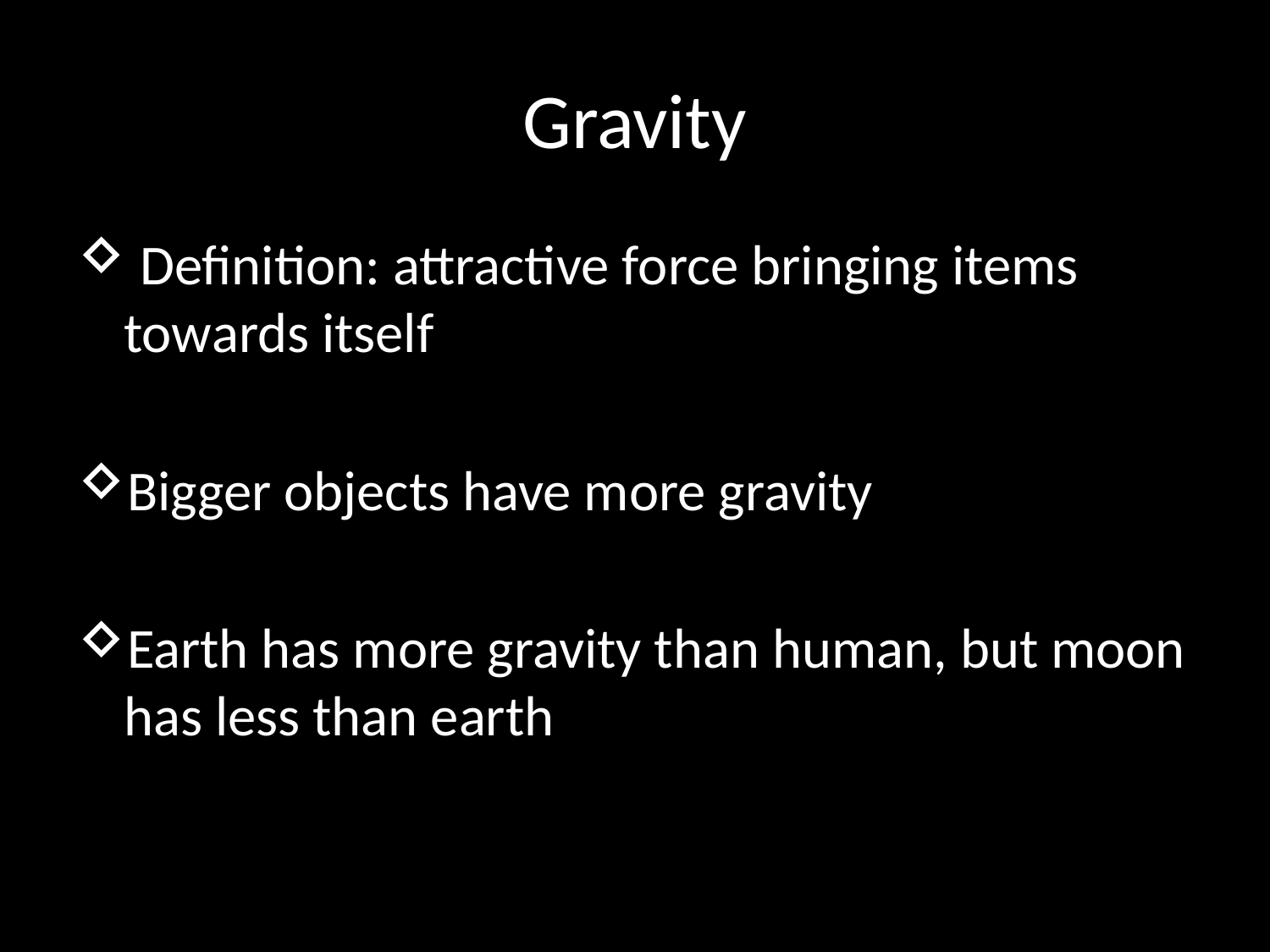

# Gravity
 Definition: attractive force bringing items towards itself

Bigger objects have more gravity

Earth has more gravity than human, but moon has less than earth